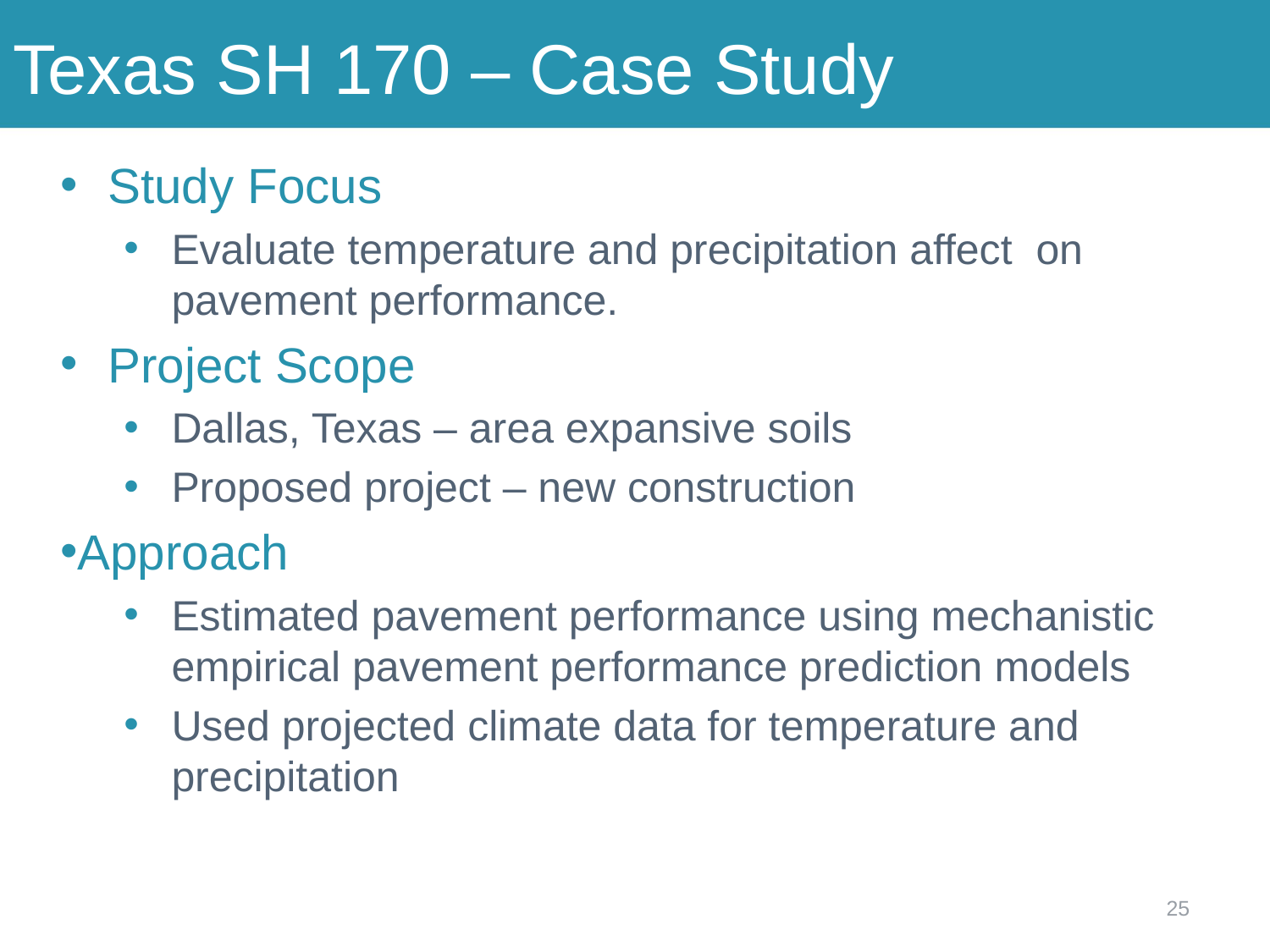

# Texas SH 170 – Case Study
Study Focus
Evaluate temperature and precipitation affect  on pavement performance.
Project Scope
Dallas, Texas – area expansive soils
Proposed project – new construction
Approach
Estimated pavement performance using mechanistic empirical pavement performance prediction models
Used projected climate data for temperature and precipitation
25